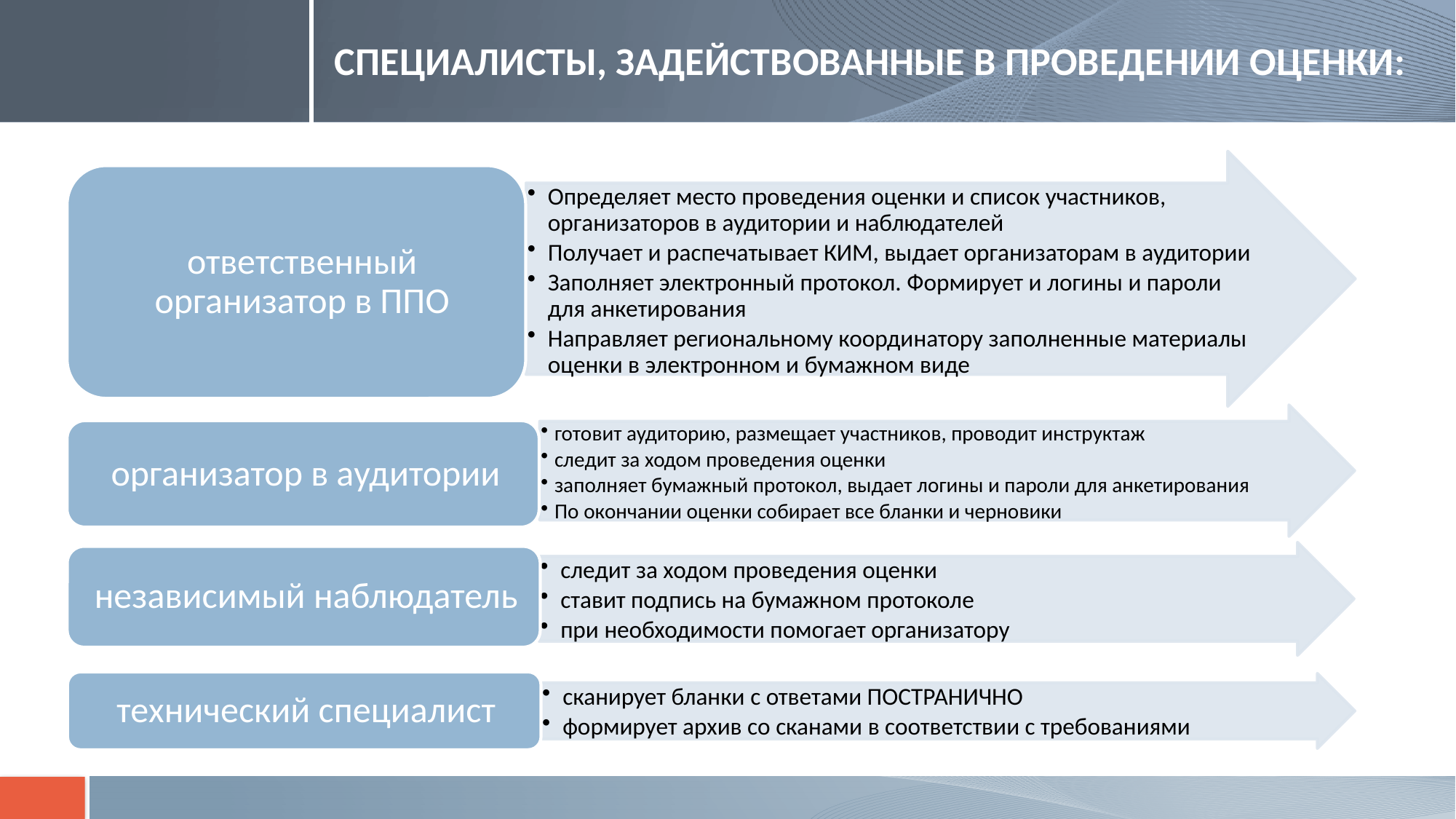

# СПЕЦИАЛИСТЫ, ЗАДЕЙСТВОВАННЫЕ В ПРОВЕДЕНИИ ОЦЕНКИ:
Определяет место проведения оценки и список участников, организаторов в аудитории и наблюдателей
Получает и распечатывает КИМ, выдает организаторам в аудитории
Заполняет электронный протокол. Формирует и логины и пароли для анкетирования
Направляет региональному координатору заполненные материалы оценки в электронном и бумажном виде
ответственный организатор в ППО
готовит аудиторию, размещает участников, проводит инструктаж
следит за ходом проведения оценки
заполняет бумажный протокол, выдает логины и пароли для анкетирования
По окончании оценки собирает все бланки и черновики
организатор в аудитории
следит за ходом проведения оценки
ставит подпись на бумажном протоколе
при необходимости помогает организатору
независимый наблюдатель
сканирует бланки с ответами ПОСТРАНИЧНО
формирует архив со сканами в соответствии с требованиями
технический специалист